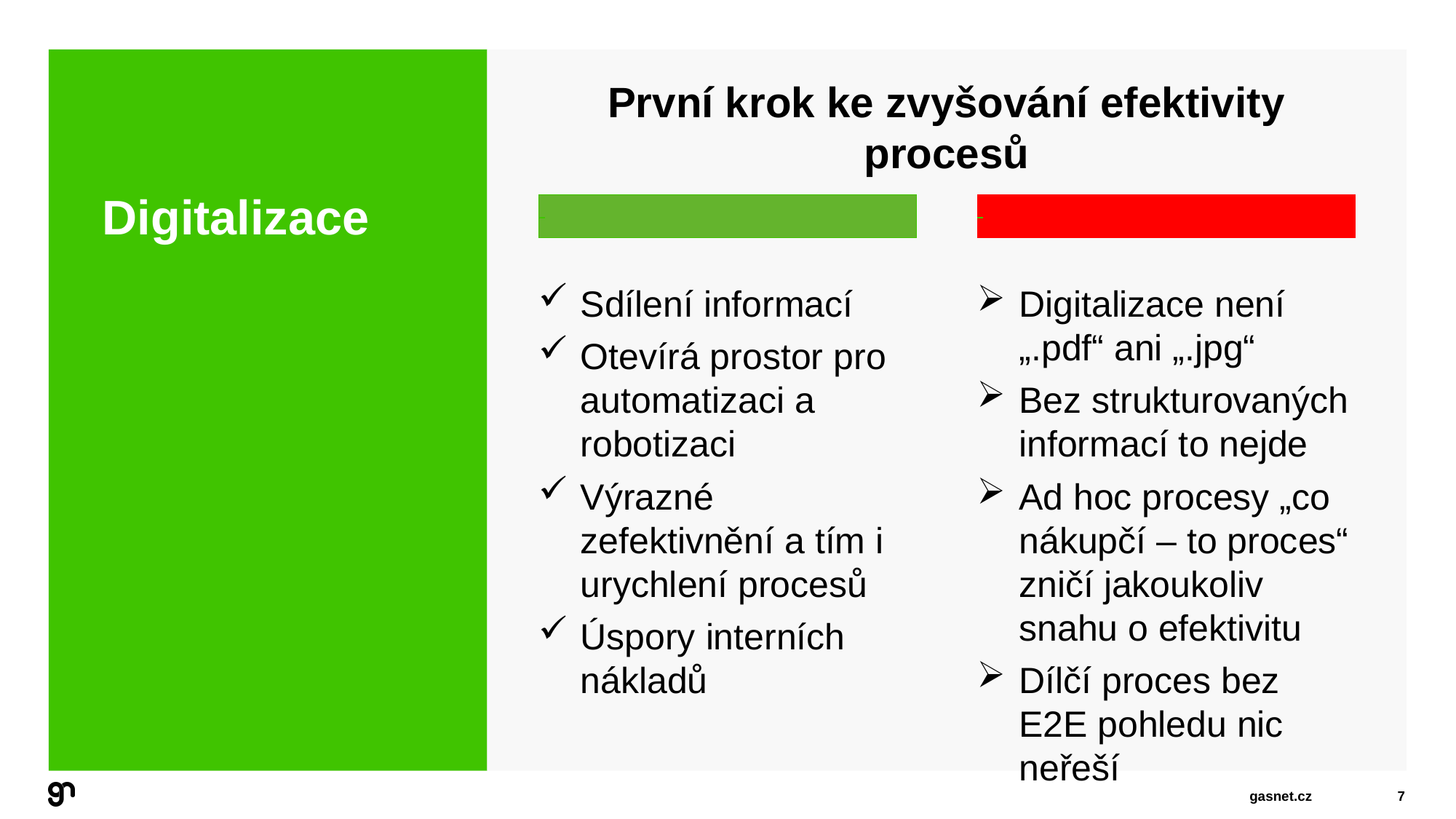

První krok ke zvyšování efektivity procesů
# Digitalizace

Sdílení informací
Otevírá prostor pro automatizaci a robotizaci
Výrazné zefektivnění a tím i urychlení procesů
Úspory interních nákladů
Digitalizace není „.pdf“ ani „.jpg“
Bez strukturovaných informací to nejde
Ad hoc procesy „co nákupčí – to proces“ zničí jakoukoliv snahu o efektivitu
Dílčí proces bez E2E pohledu nic neřeší
7